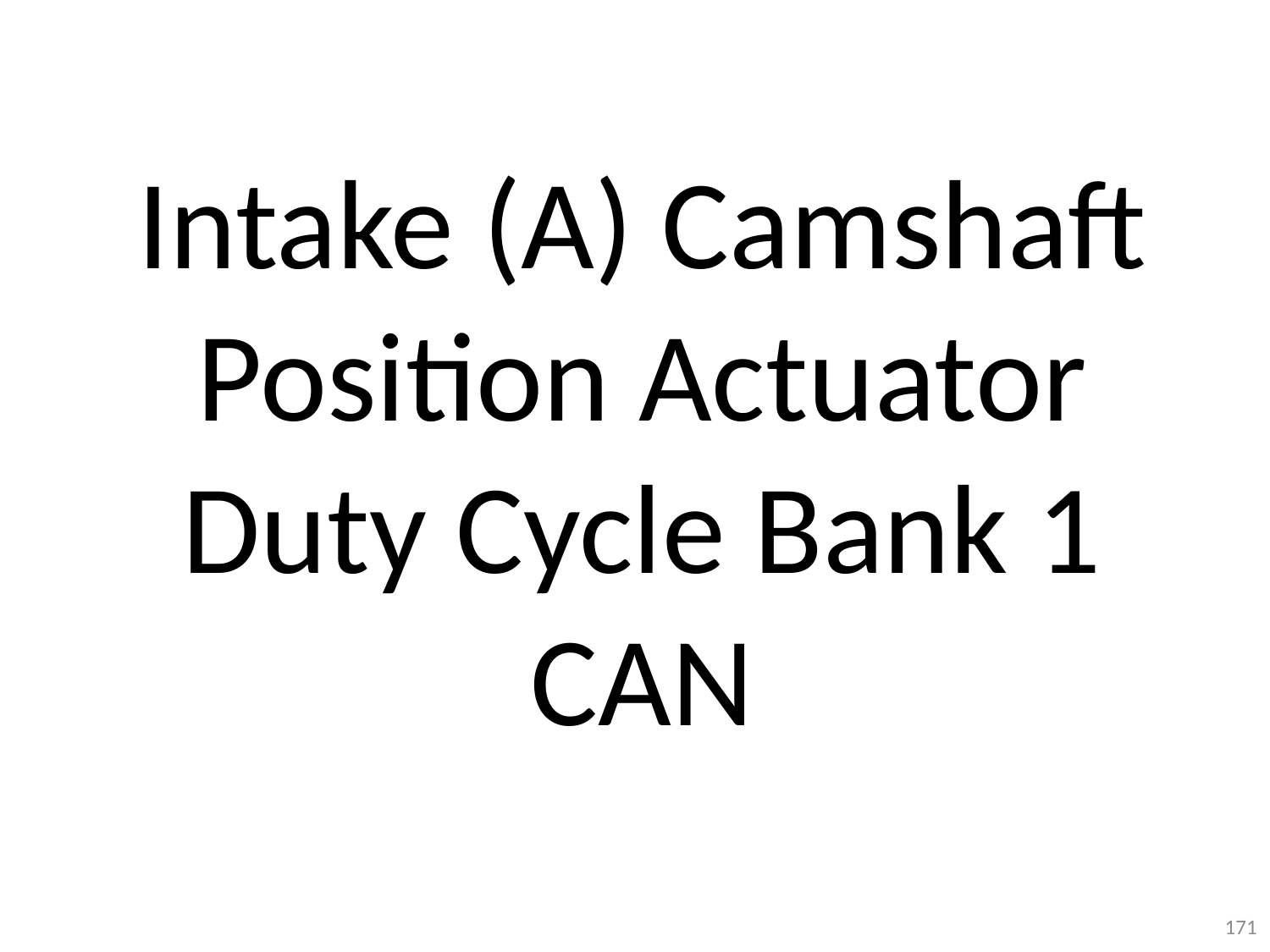

Intake (A) Camshaft Position Actuator Duty Cycle Bank 1 CAN
171